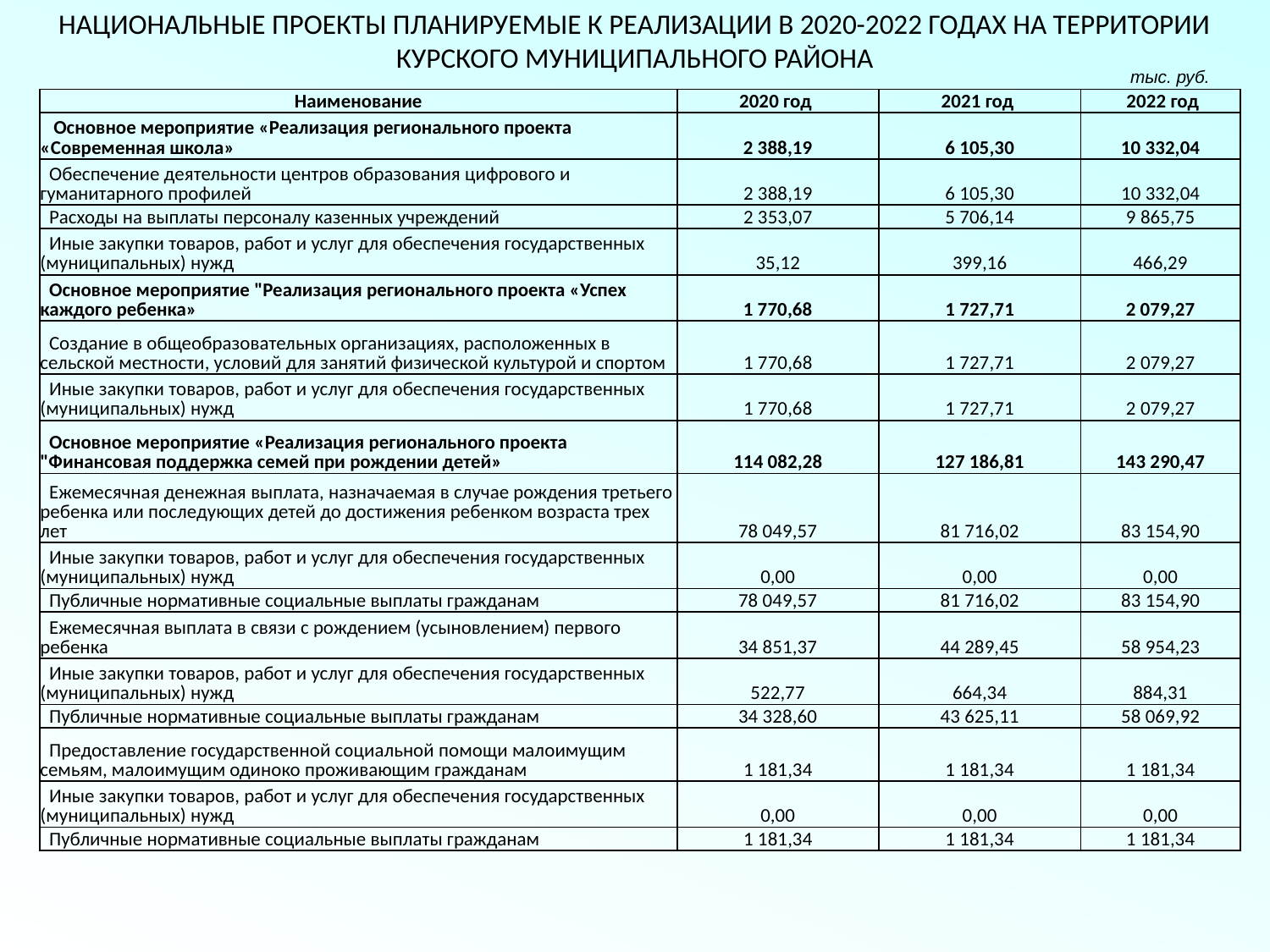

НАЦИОНАЛЬНЫЕ ПРОЕКТЫ ПЛАНИРУЕМЫЕ К РЕАЛИЗАЦИИ В 2020-2022 ГОДАХ НА ТЕРРИТОРИИ КУРСКОГО МУНИЦИПАЛЬНОГО РАЙОНА
тыс. руб.
| Наименование | 2020 год | 2021 год | 2022 год |
| --- | --- | --- | --- |
| Основное мероприятие «Реализация регионального проекта «Современная школа» | 2 388,19 | 6 105,30 | 10 332,04 |
| Обеспечение деятельности центров образования цифрового и гуманитарного профилей | 2 388,19 | 6 105,30 | 10 332,04 |
| Расходы на выплаты персоналу казенных учреждений | 2 353,07 | 5 706,14 | 9 865,75 |
| Иные закупки товаров, работ и услуг для обеспечения государственных (муниципальных) нужд | 35,12 | 399,16 | 466,29 |
| Основное мероприятие "Реализация регионального проекта «Успех каждого ребенка» | 1 770,68 | 1 727,71 | 2 079,27 |
| Создание в общеобразовательных организациях, расположенных в сельской местности, условий для занятий физической культурой и спортом | 1 770,68 | 1 727,71 | 2 079,27 |
| Иные закупки товаров, работ и услуг для обеспечения государственных (муниципальных) нужд | 1 770,68 | 1 727,71 | 2 079,27 |
| Основное мероприятие «Реализация регионального проекта "Финансовая поддержка семей при рождении детей» | 114 082,28 | 127 186,81 | 143 290,47 |
| Ежемесячная денежная выплата, назначаемая в случае рождения третьего ребенка или последующих детей до достижения ребенком возраста трех лет | 78 049,57 | 81 716,02 | 83 154,90 |
| Иные закупки товаров, работ и услуг для обеспечения государственных (муниципальных) нужд | 0,00 | 0,00 | 0,00 |
| Публичные нормативные социальные выплаты гражданам | 78 049,57 | 81 716,02 | 83 154,90 |
| Ежемесячная выплата в связи с рождением (усыновлением) первого ребенка | 34 851,37 | 44 289,45 | 58 954,23 |
| Иные закупки товаров, работ и услуг для обеспечения государственных (муниципальных) нужд | 522,77 | 664,34 | 884,31 |
| Публичные нормативные социальные выплаты гражданам | 34 328,60 | 43 625,11 | 58 069,92 |
| Предоставление государственной социальной помощи малоимущим семьям, малоимущим одиноко проживающим гражданам | 1 181,34 | 1 181,34 | 1 181,34 |
| Иные закупки товаров, работ и услуг для обеспечения государственных (муниципальных) нужд | 0,00 | 0,00 | 0,00 |
| Публичные нормативные социальные выплаты гражданам | 1 181,34 | 1 181,34 | 1 181,34 |